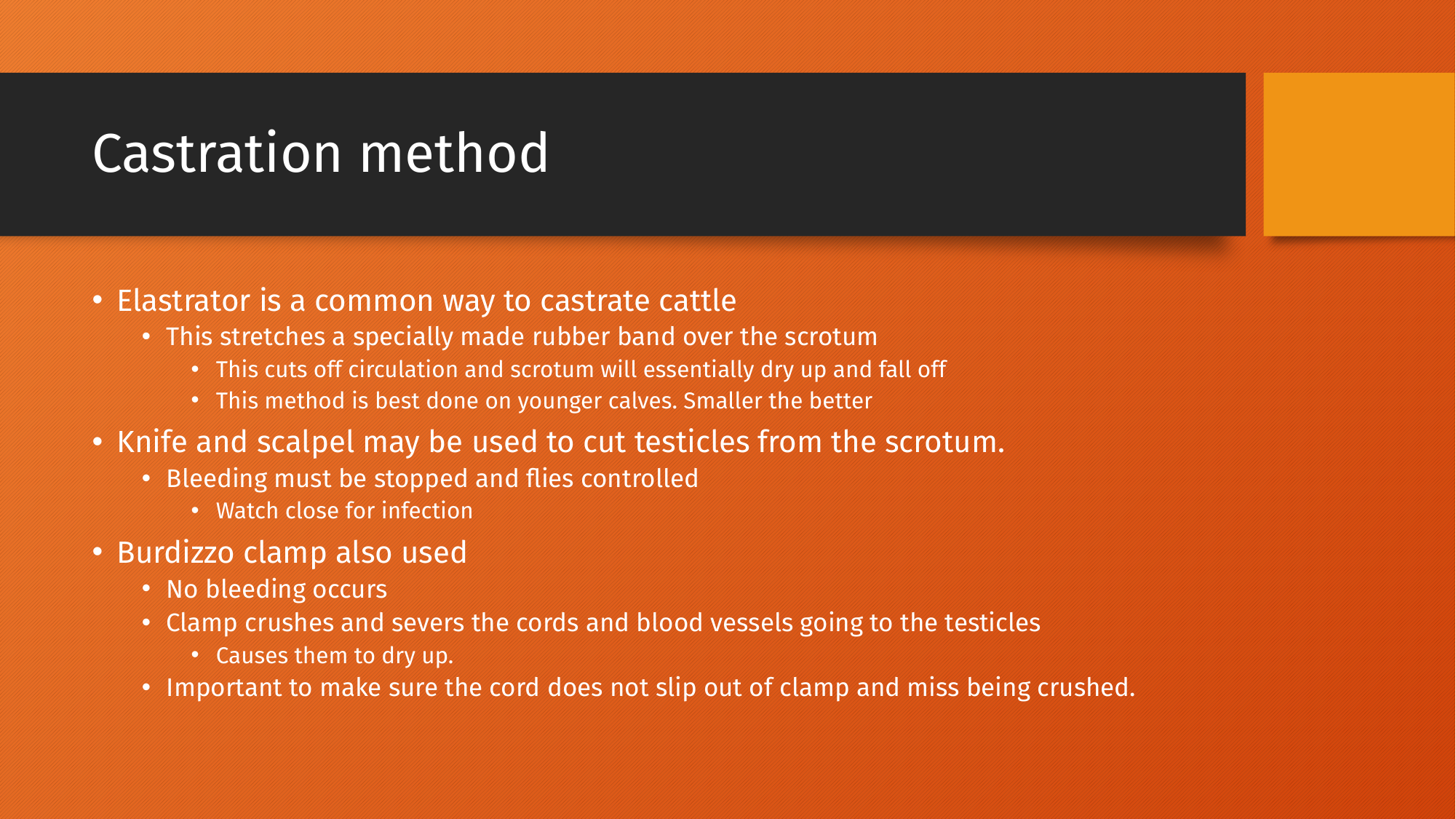

# Castration method
Elastrator is a common way to castrate cattle
This stretches a specially made rubber band over the scrotum
This cuts off circulation and scrotum will essentially dry up and fall off
This method is best done on younger calves. Smaller the better
Knife and scalpel may be used to cut testicles from the scrotum.
Bleeding must be stopped and flies controlled
Watch close for infection
Burdizzo clamp also used
No bleeding occurs
Clamp crushes and severs the cords and blood vessels going to the testicles
Causes them to dry up.
Important to make sure the cord does not slip out of clamp and miss being crushed.